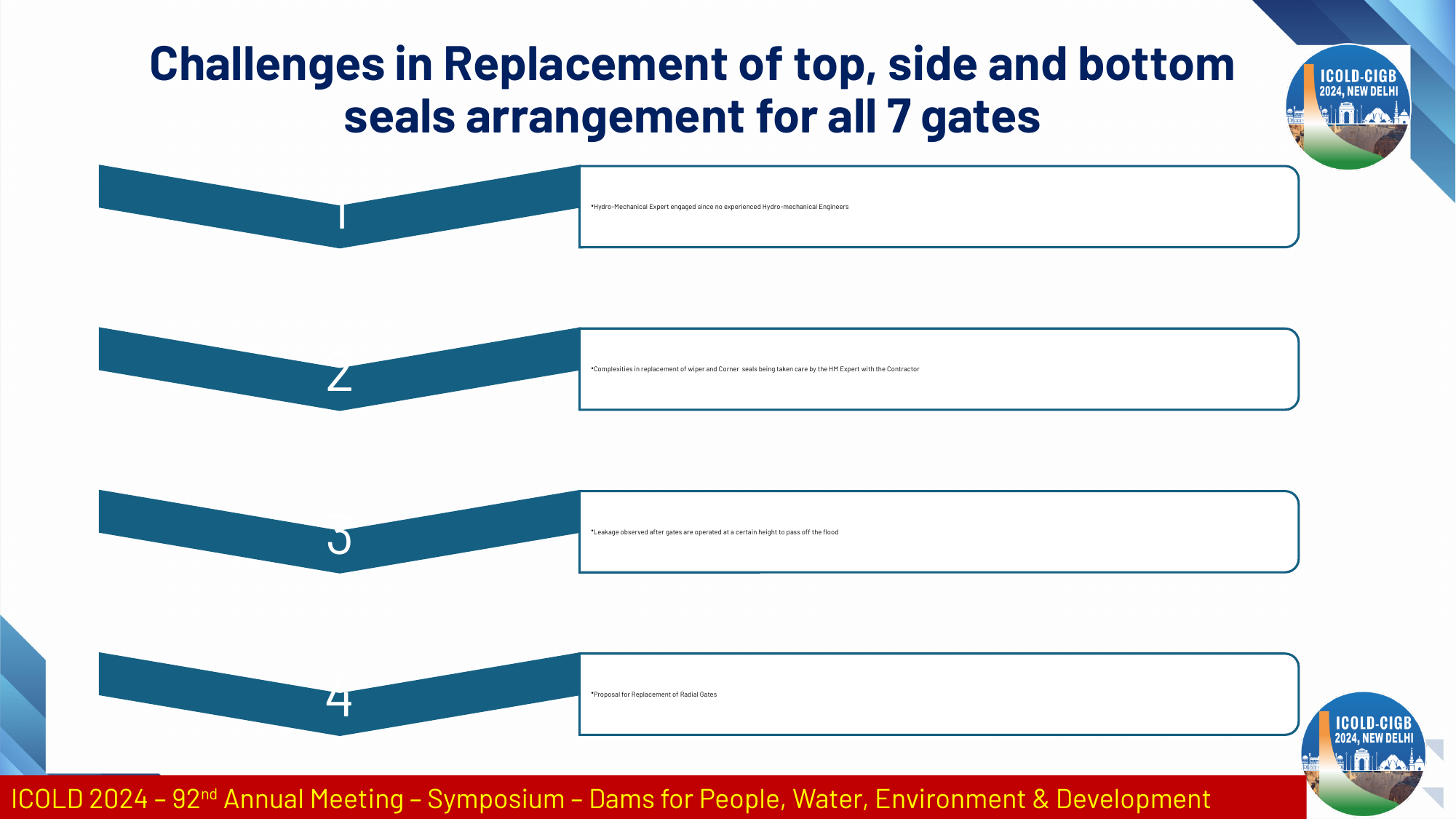

# Challenges in Replacement of top, side and bottom seals arrangement for all 7 gates
1
Hydro-Mechanical Expert engaged since no experienced Hydro-mechanical Engineers
2
Complexities in replacement of wiper and Corner  seals being taken care by the HM Expert with the Contractor
3
Leakage observed after gates are operated at a certain height to pass off the flood
4
Proposal for Replacement of Radial Gates